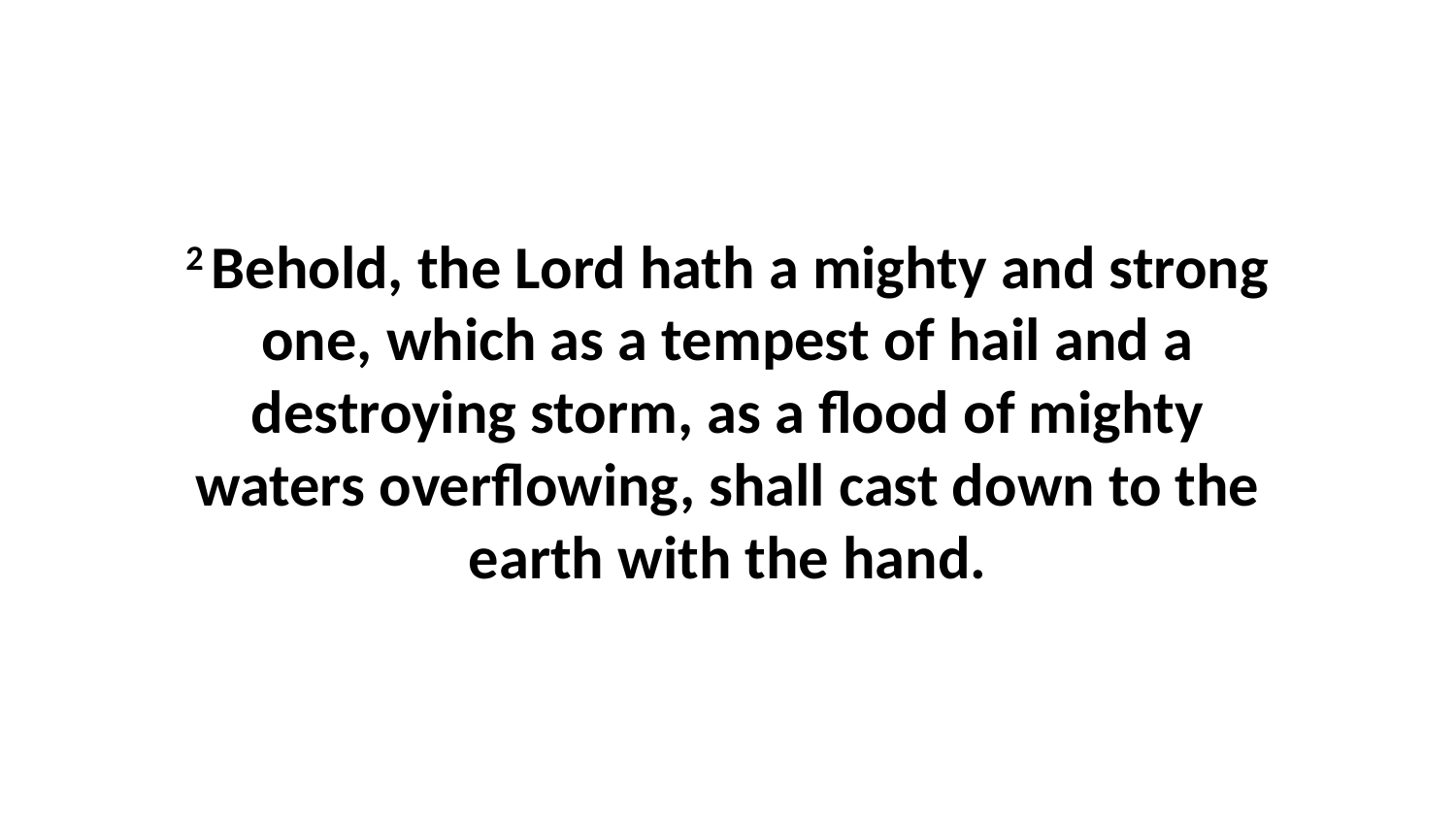

2 Behold, the Lord hath a mighty and strong one, which as a tempest of hail and a destroying storm, as a flood of mighty waters overflowing, shall cast down to the earth with the hand.